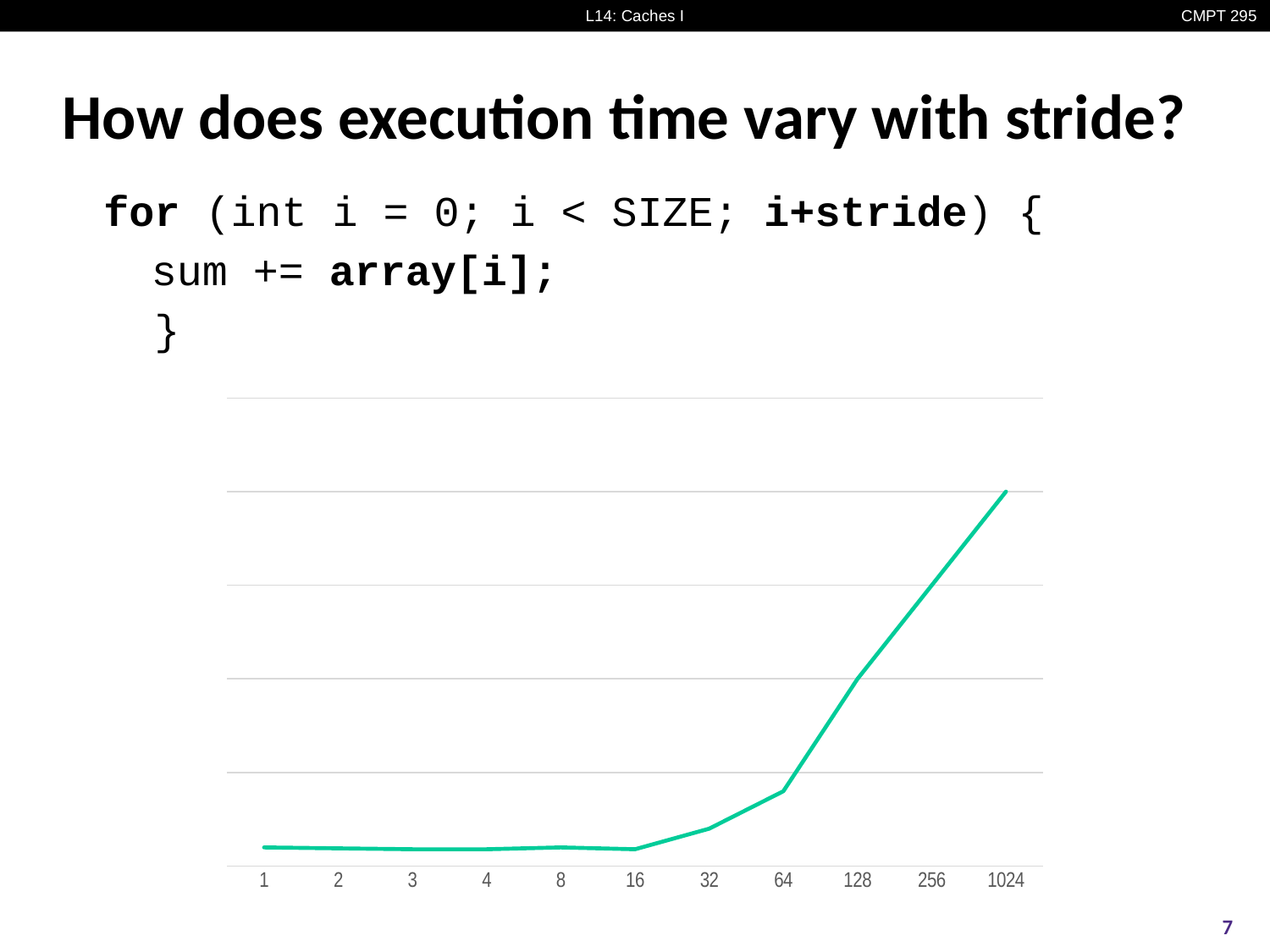

# How does execution time vary with stride?
for (int i = 0; i < SIZE; i+stride) {
	sum += array[i];
  }

### Chart

| Category | Step |
|---|---|
| 1 | 1.0 |
| 2 | 0.95 |
| 3 | 0.9 |
| 4 | 0.9 |
| 8 | 1.0 |
| 16 | 0.9 |
| 32 | 2.0 |
| 64 | 4.0 |
| 128 | 10.0 |
| 256 | 15.0 |
| 1024 | 20.0 |
7